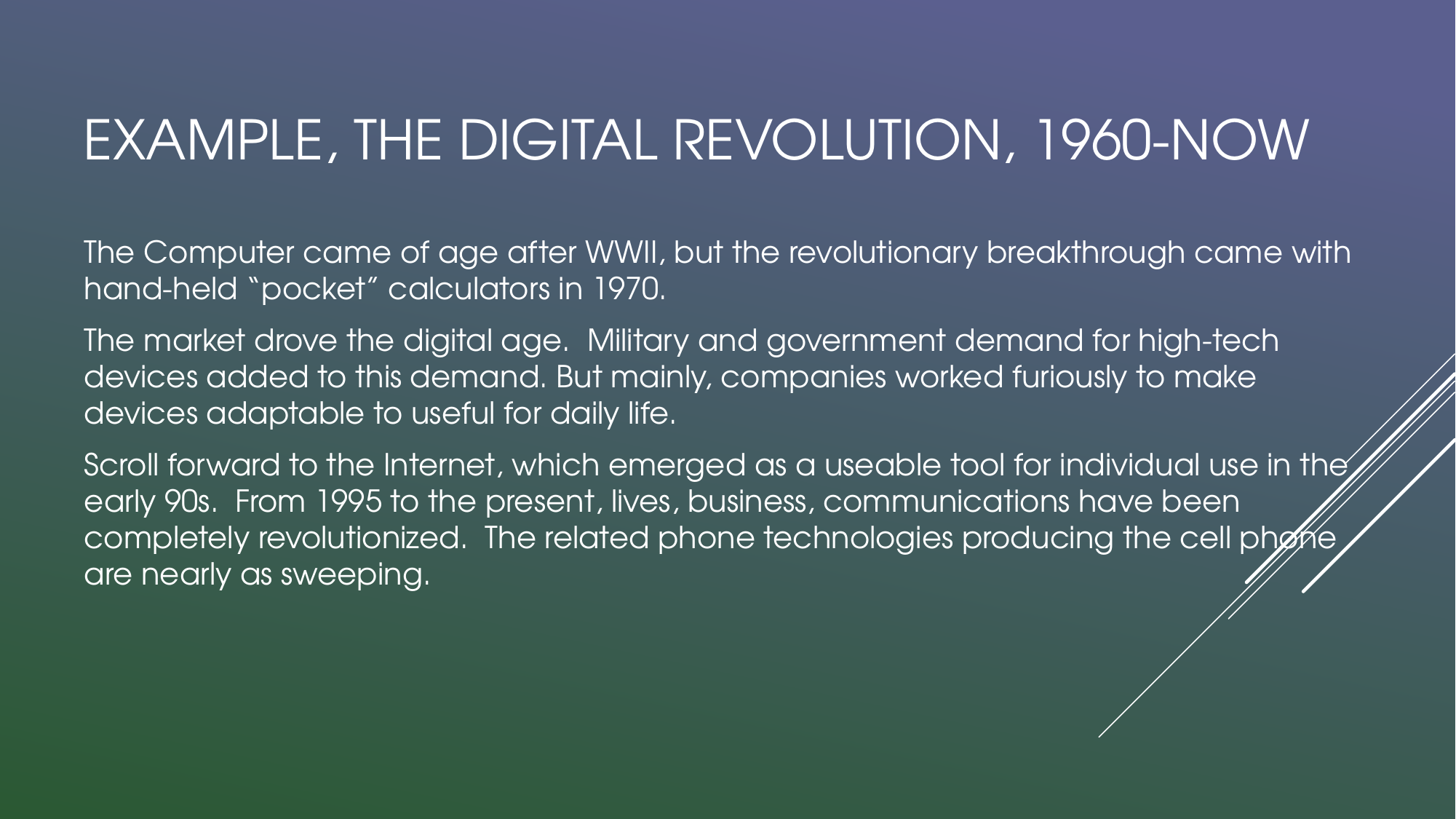

# Example, the Digital Revolution, 1960-Now
The Computer came of age after WWII, but the revolutionary breakthrough came with hand-held “pocket” calculators in 1970.
The market drove the digital age.  Military and government demand for high-tech devices added to this demand. But mainly, companies worked furiously to make devices adaptable to useful for daily life.
Scroll forward to the Internet, which emerged as a useable tool for individual use in the early 90s.  From 1995 to the present, lives, business, communications have been completely revolutionized.  The related phone technologies producing the cell phone are nearly as sweeping.

https://upload.wikimedia.org/wikipedia/commons/2/27/Enigma-plugboard.jpg